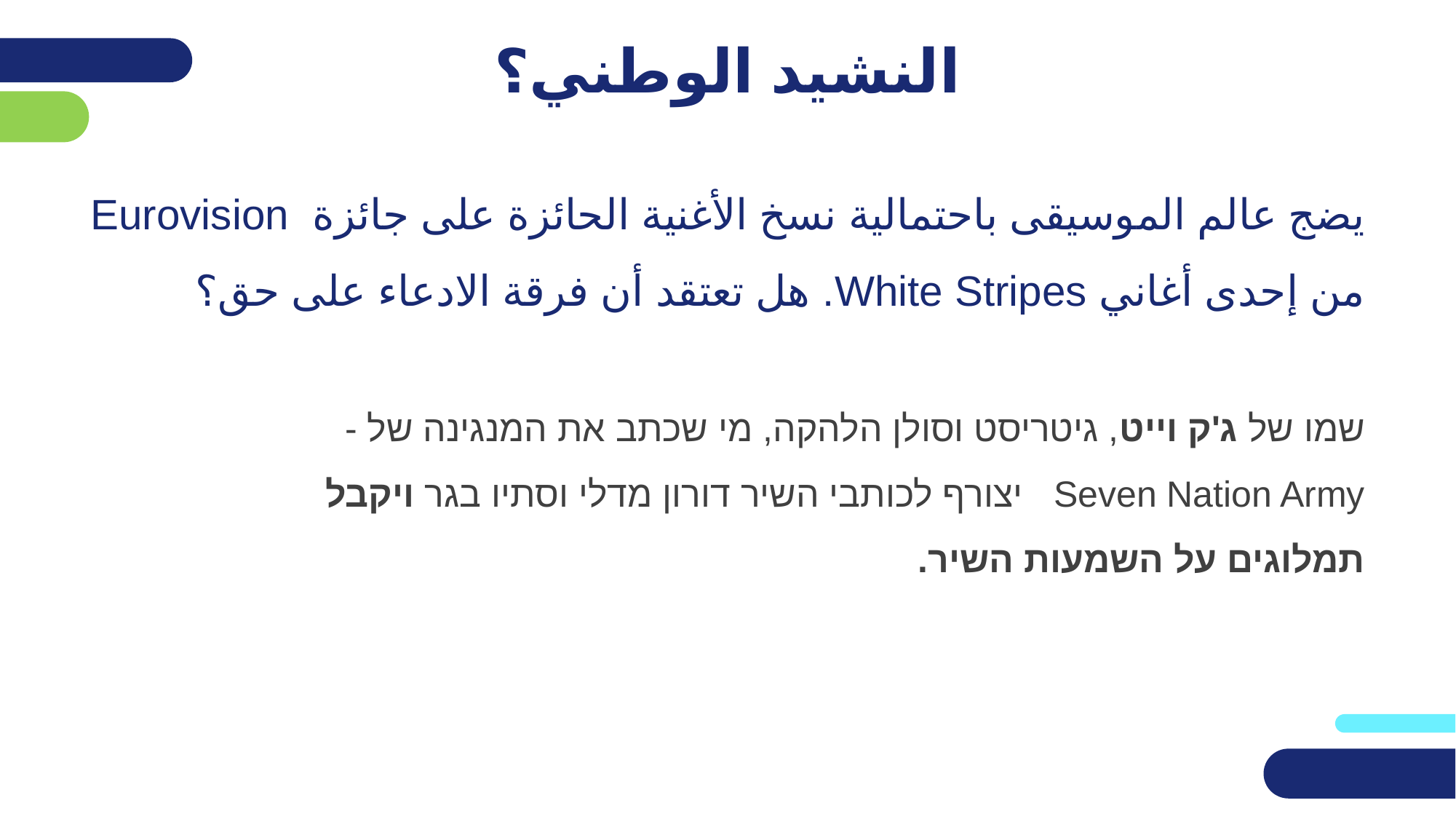

النشيد الوطني؟
# يضج عالم الموسيقى باحتمالية نسخ الأغنية الحائزة على جائزة  Eurovision من إحدى أغاني White Stripes. هل تعتقد أن فرقة الادعاء على حق؟
שמו של ג'ק וייט, גיטריסט וסולן הלהקה, מי שכתב את המנגינה של -  Seven Nation Army   יצורף לכותבי השיר דורון מדלי וסתיו בגר ויקבל תמלוגים על השמעות השיר.